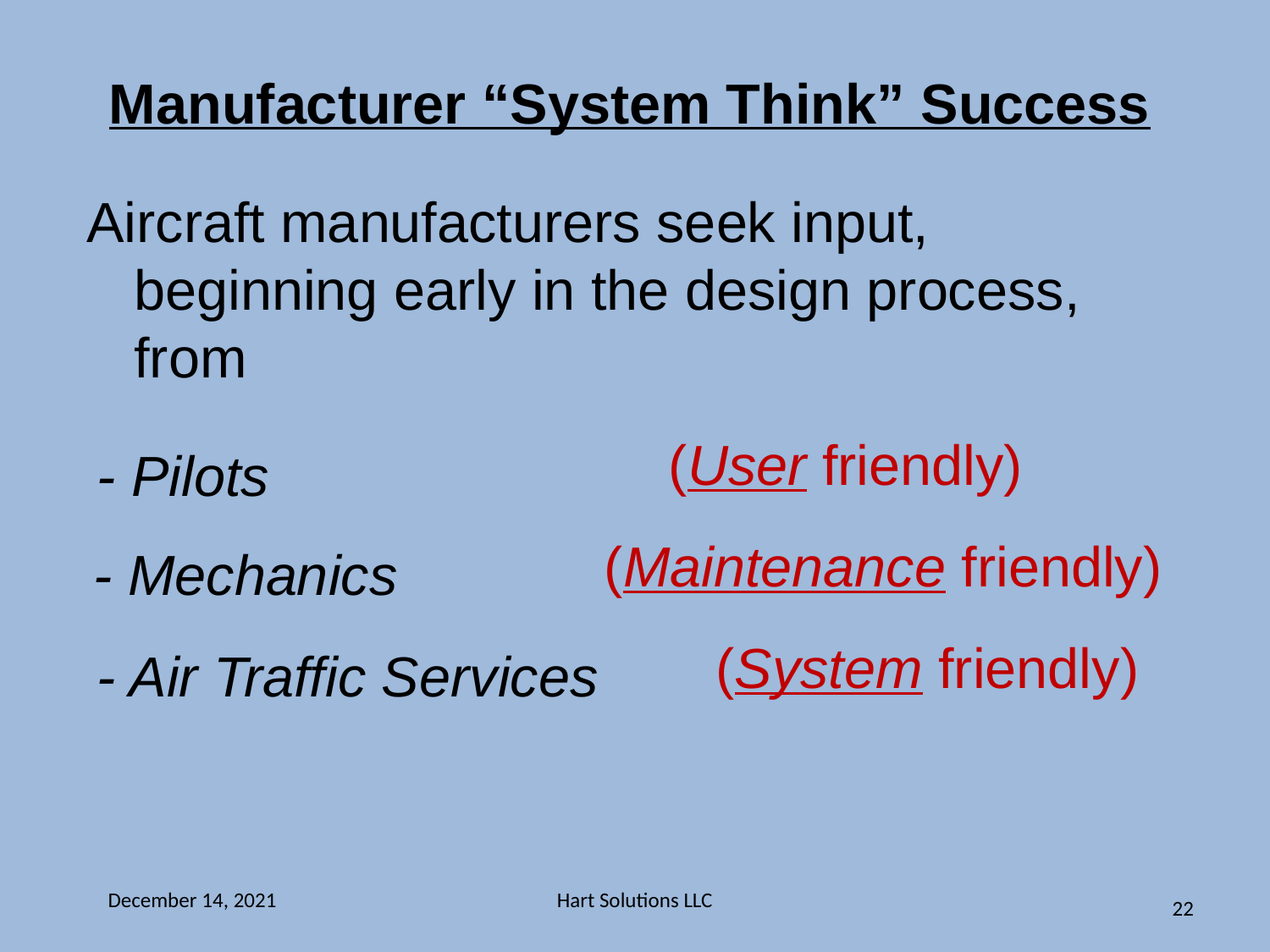

Manufacturer “System Think” Success
Aircraft manufacturers seek input, beginning early in the design process, from
	(User friendly)

    (Maintenance friendly)

	   (System friendly)
- Pilots
- Mechanics
- Air Traffic Services
December 14, 2021
Hart Solutions LLC
22